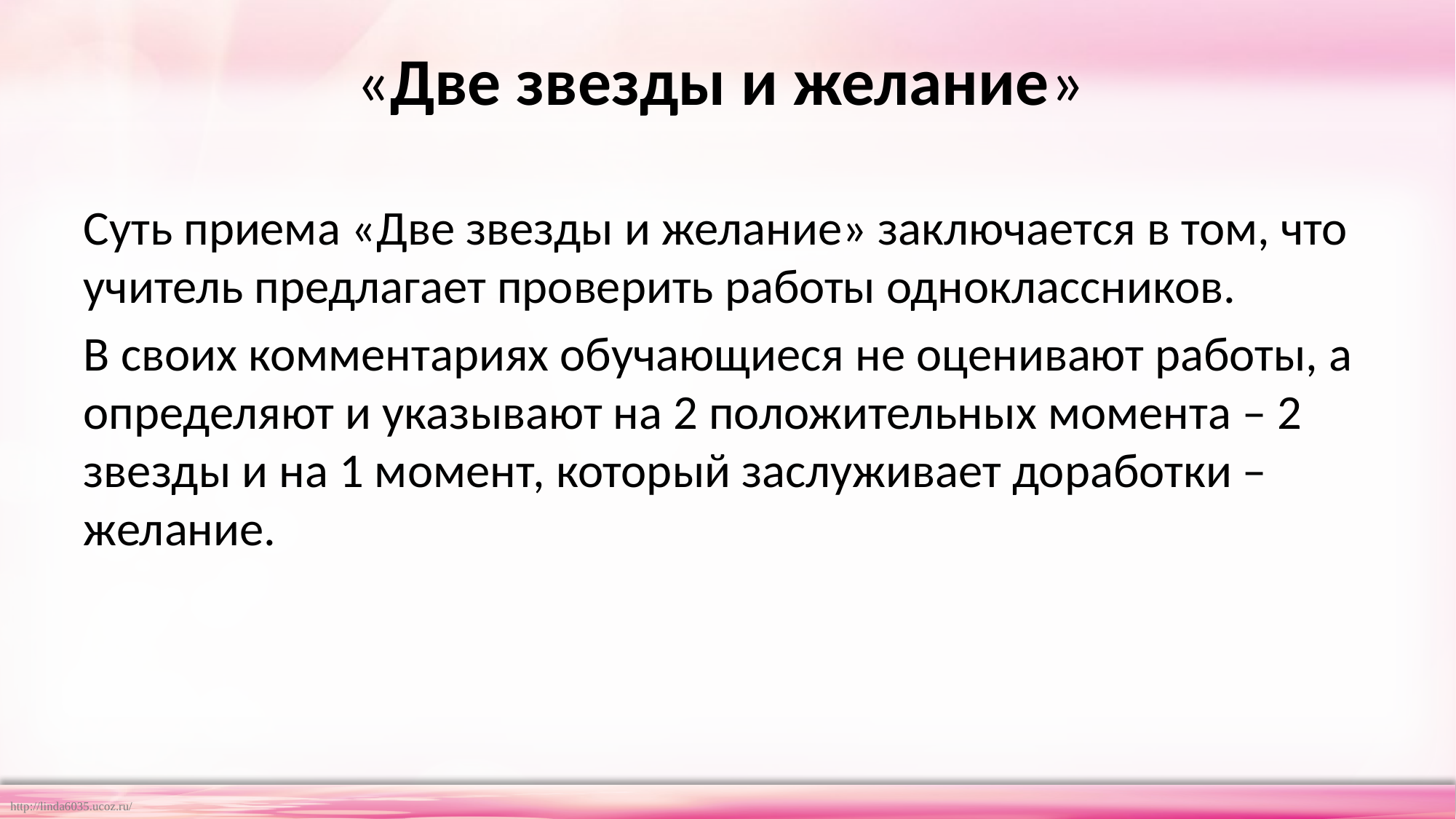

# «Две звезды и желание»
Суть приема «Две звезды и желание» заключается в том, что учитель предлагает проверить работы одноклассников.
В своих комментариях обучающиеся не оценивают работы, а определяют и указывают на 2 положительных момента – 2 звезды и на 1 момент, который заслуживает доработки – желание.